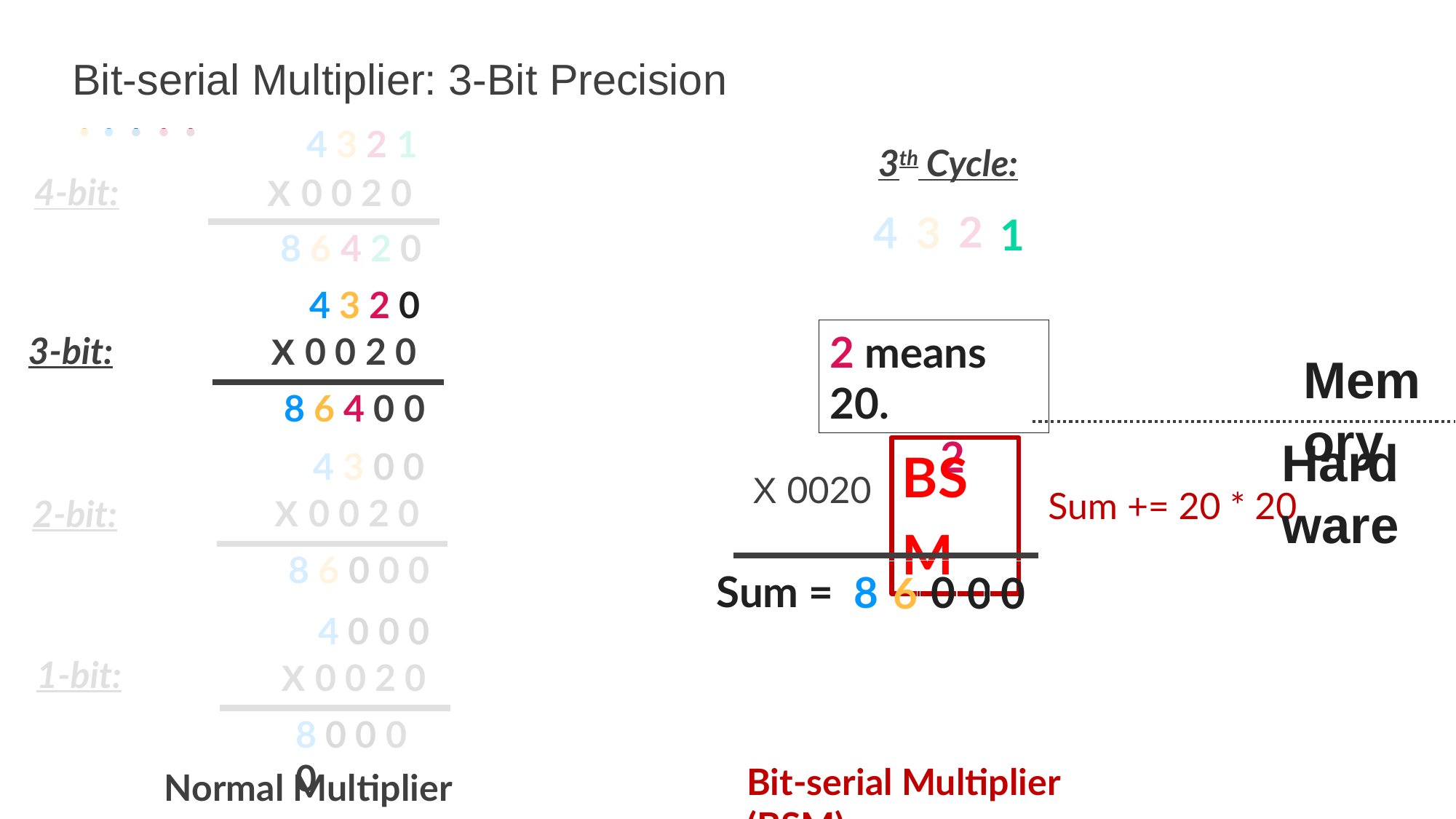

# Bit-serial Multiplier: 3-Bit Precision
4 3 2 1

3th Cycle:
4-bit:
X 0 0 2 0
2
3
4

1
1
8 6 4 2 0
4 3 2 0
2 means 20.
3-bit:
X 0 0 2 0
Memory
8 6 4 0 0
2
Hardware
BSM
4 3 0 0

X 0020
Sum += 20 * 20
2-bit:
X 0 0 2 0
8 6 0 0 0
Sum =
0
8
0
6
0
4 0 0 0
1-bit:
X 0 0 2 0
8 0 0 0 0
Bit-serial Multiplier (BSM)
Normal Multiplier